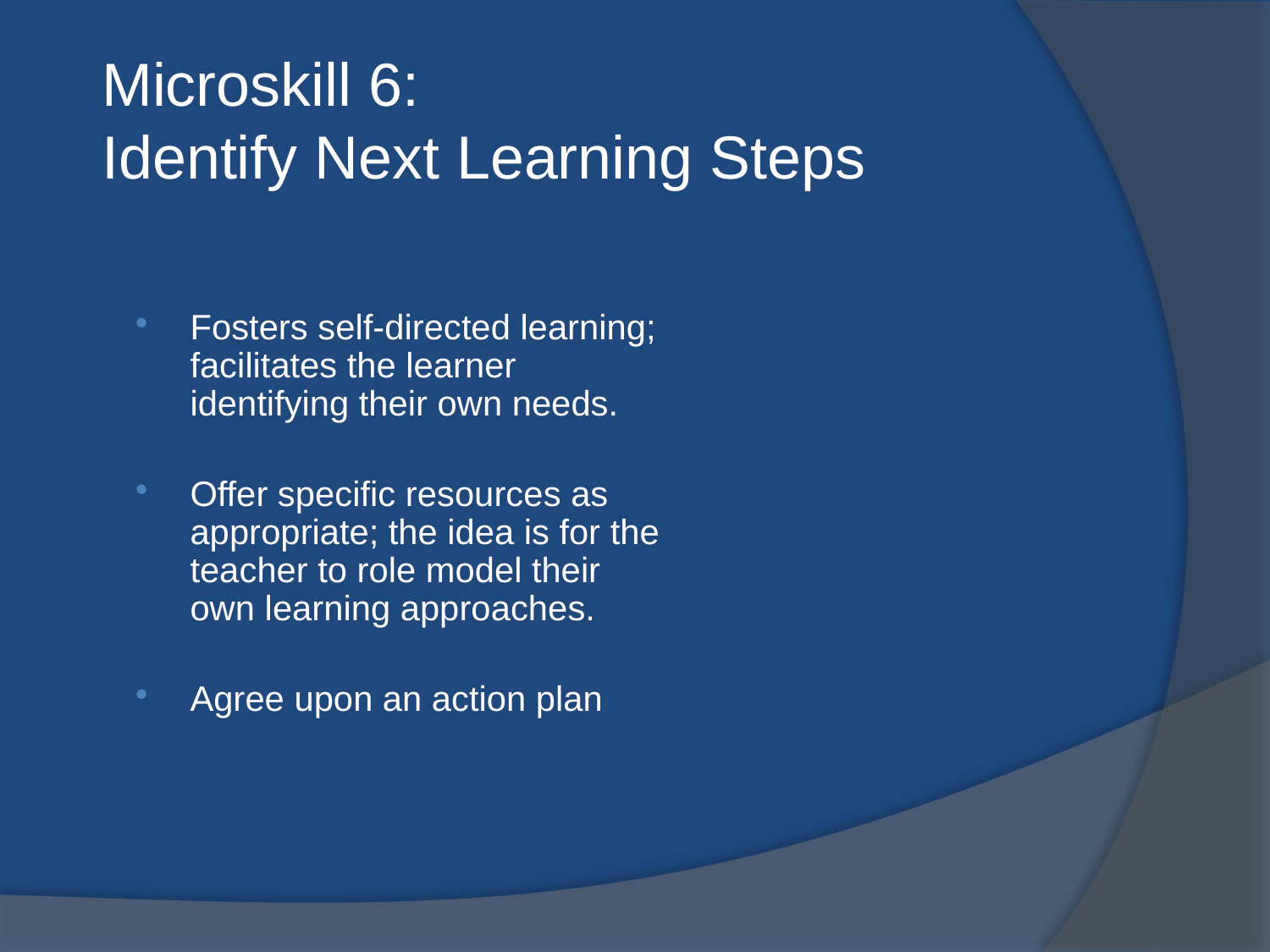

# Microskill 6: Identify Next Learning Steps
Fosters self-directed learning; facilitates the learner identifying their own needs.

Offer specific resources as appropriate; the idea is for the teacher to role model their own learning approaches.

Agree upon an action plan